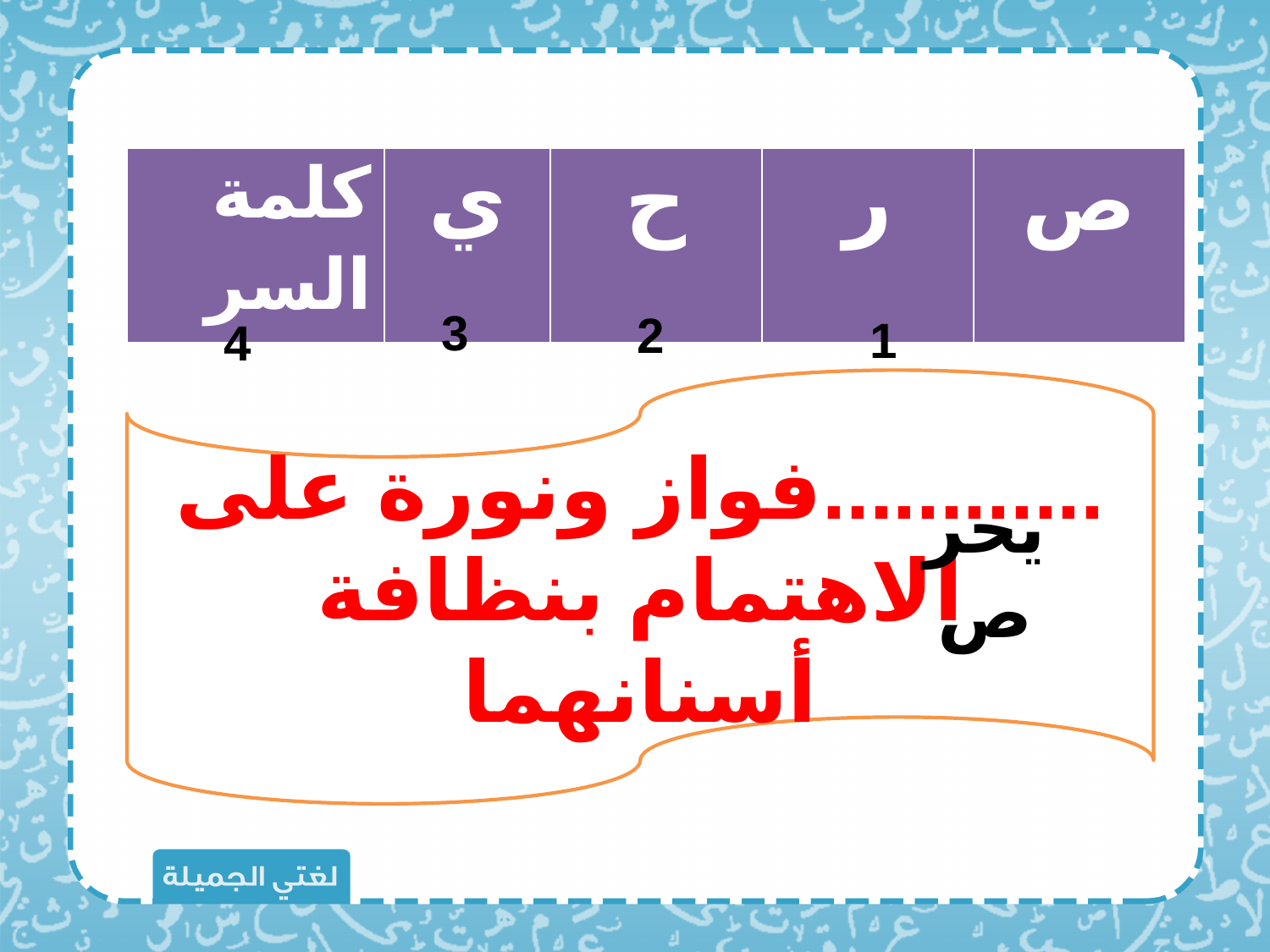

| كلمة السر | ي | ح | ر | ص |
| --- | --- | --- | --- | --- |
3
2
1
4
............فواز ونورة على الاهتمام بنظافة أسنانهما
يحرص